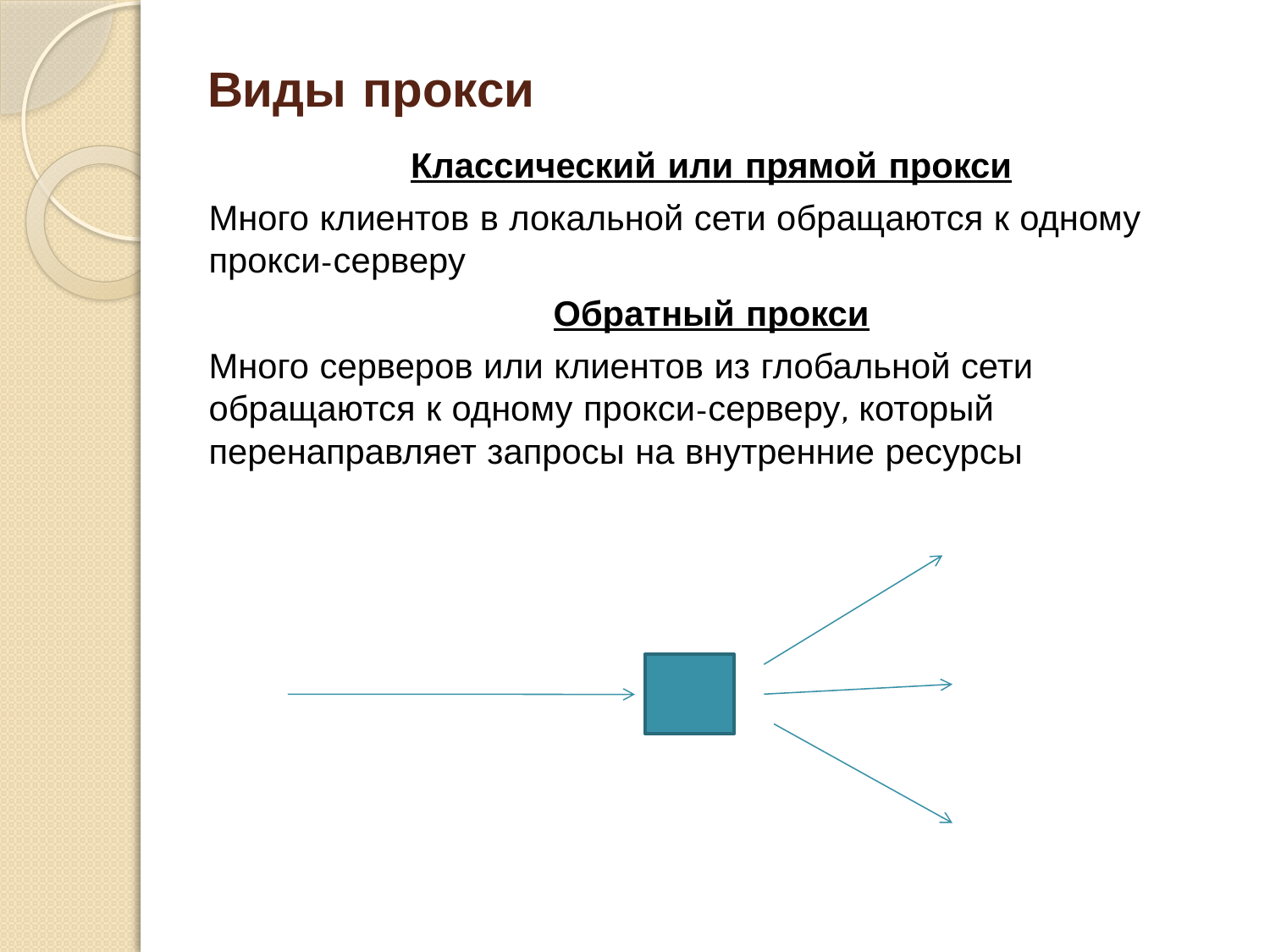

# Виды прокси
Классический или прямой прокси
Много клиентов в локальной сети обращаются к одному прокси-серверу
Обратный прокси
Много серверов или клиентов из глобальной сети обращаются к одному прокси-серверу, который перенаправляет запросы на внутренние ресурсы